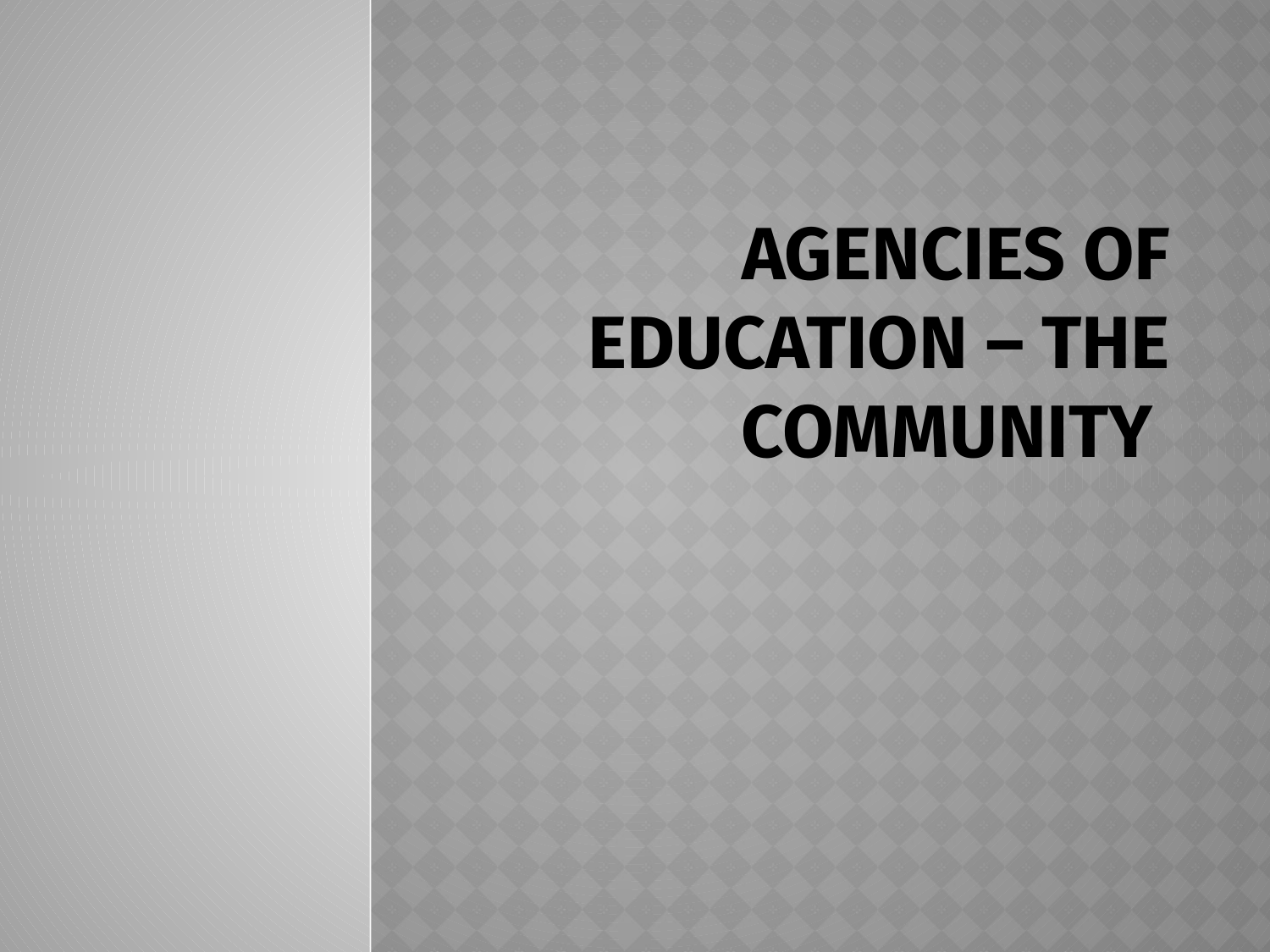

# Agencies of education – The community